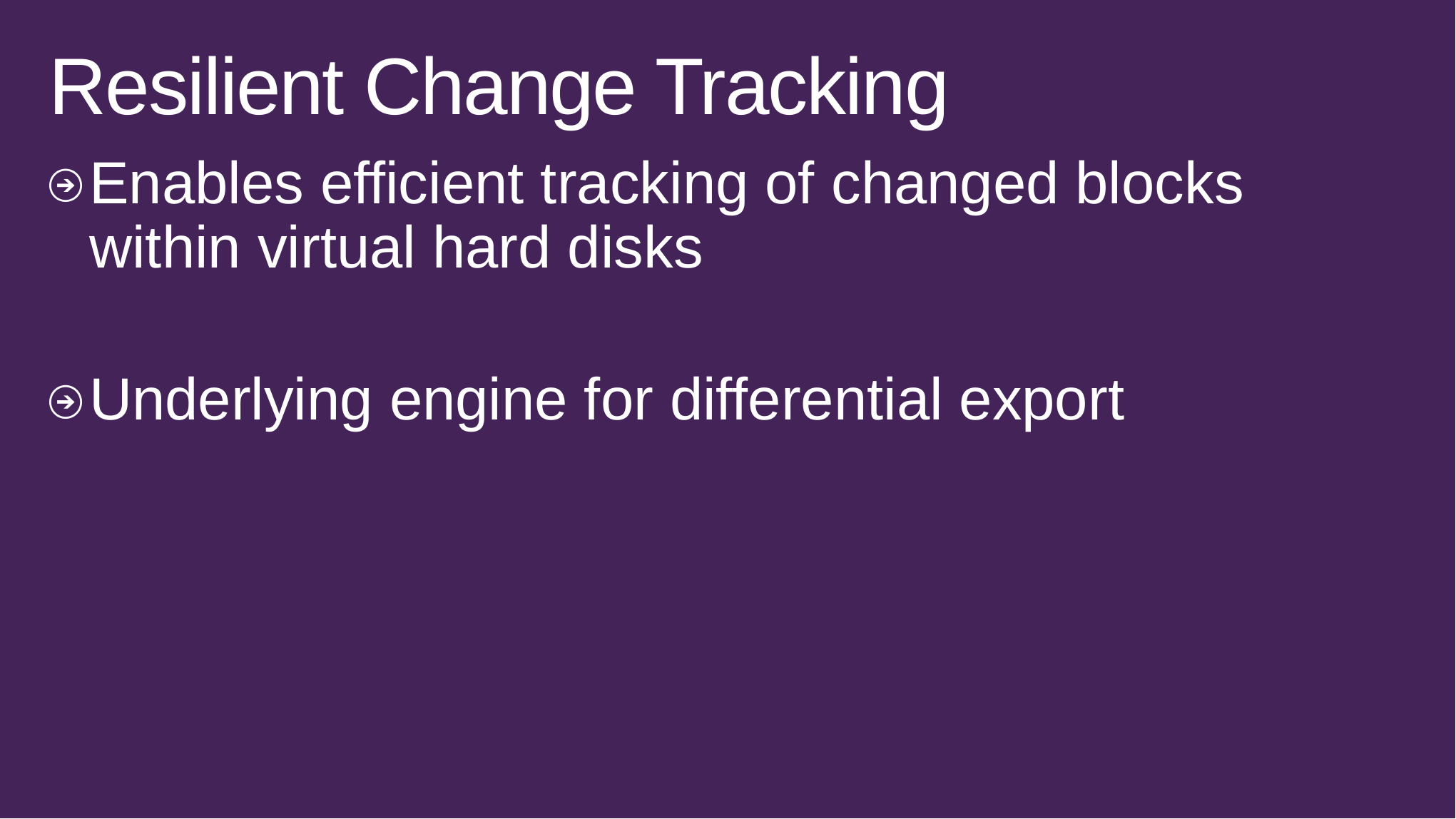

# Resilient Change Tracking
Enables efficient tracking of changed blocks
within virtual hard disks

Underlying engine for differential export